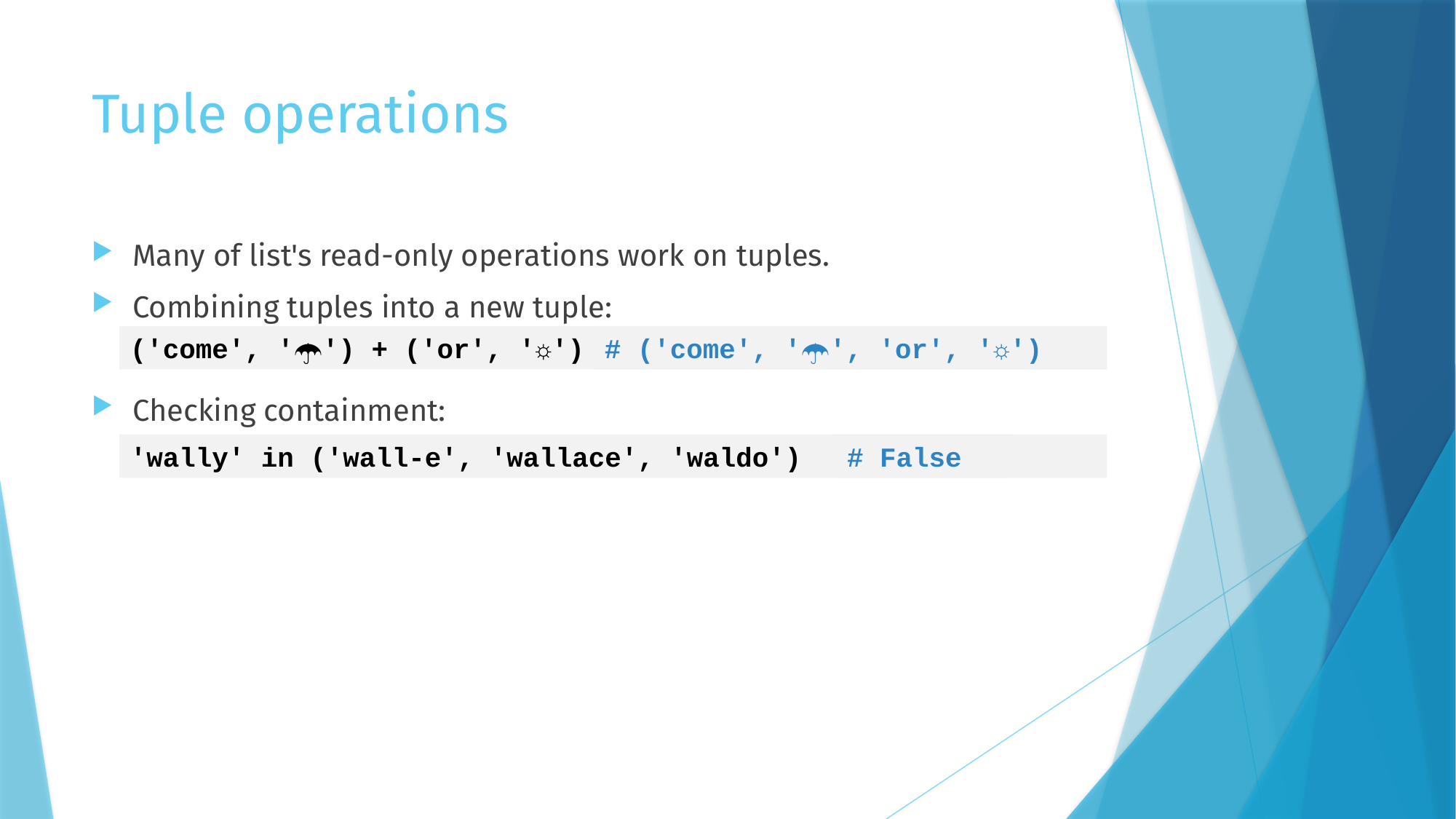

# Tuple operations
Many of list's read-only operations work on tuples.
Combining tuples into a new tuple:

Checking containment:
# ('come', '☂', 'or', '☼')
('come', '☂') + ('or', '☼')
'wally' in ('wall-e', 'wallace', 'waldo')
# False